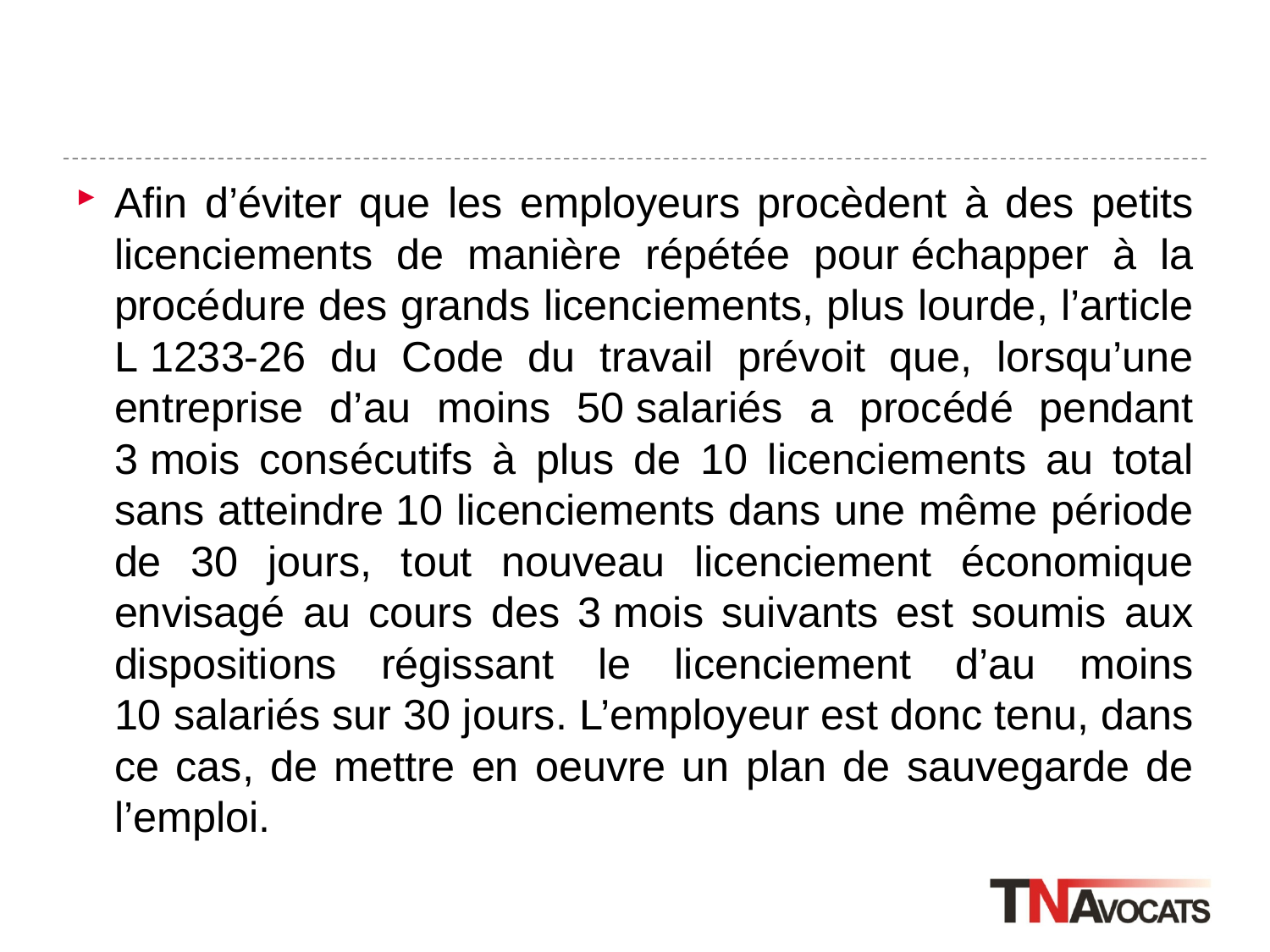

#
Afin d’éviter que les employeurs procèdent à des petits licenciements de manière répétée pour échapper à la procédure des grands licenciements, plus lourde, l’article L 1233-26 du Code du travail prévoit que, lorsqu’une entreprise d’au moins 50 salariés a procédé pendant 3 mois consécutifs à plus de 10 licenciements au total sans atteindre 10 licenciements dans une même période de 30 jours, tout nouveau licenciement économique envisagé au cours des 3 mois suivants est soumis aux dispositions régissant le licenciement d’au moins 10 salariés sur 30 jours. L’employeur est donc tenu, dans ce cas, de mettre en oeuvre un plan de sauvegarde de l’emploi.